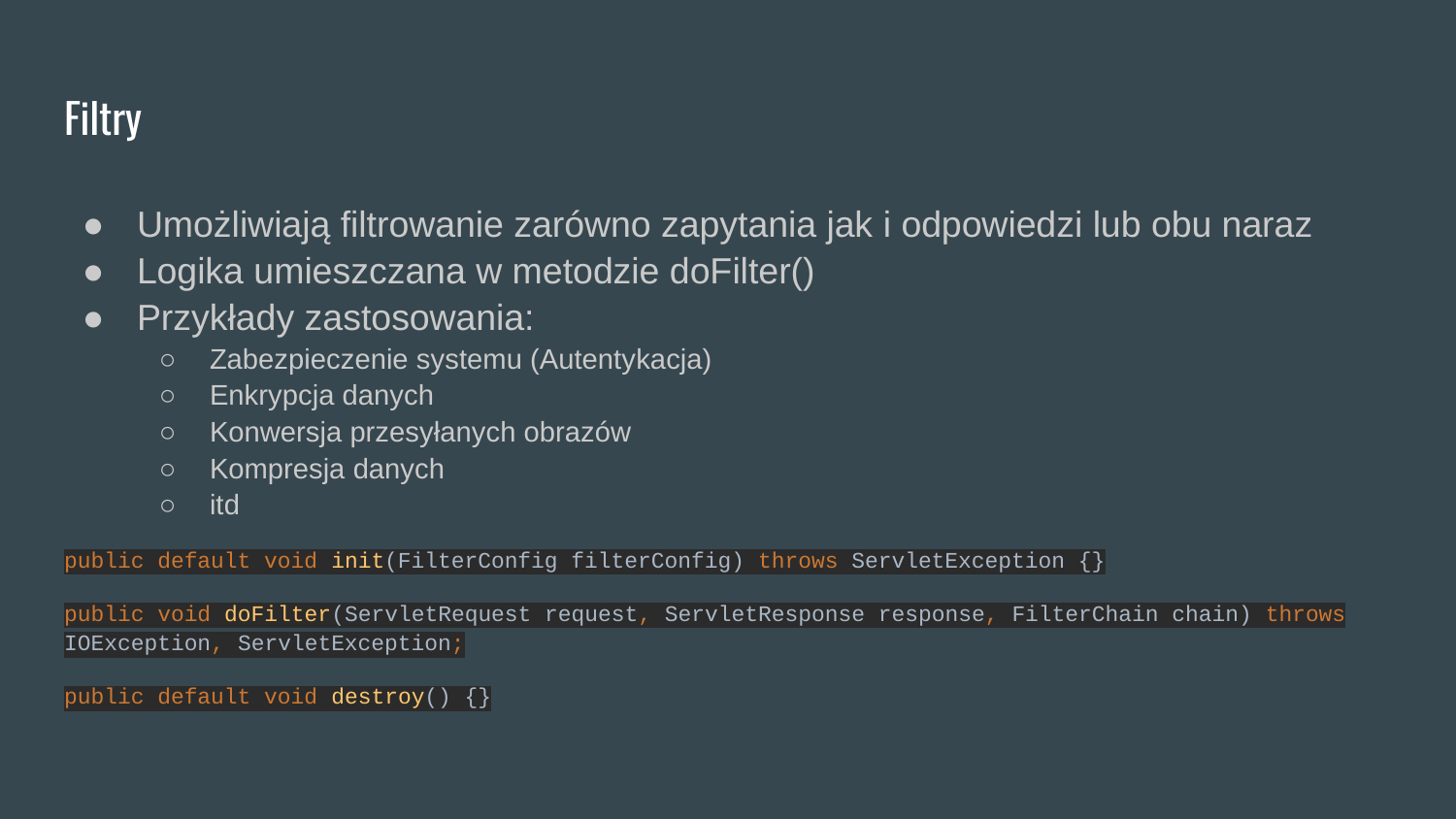

# Filtry
Umożliwiają filtrowanie zarówno zapytania jak i odpowiedzi lub obu naraz
Logika umieszczana w metodzie doFilter()
Przykłady zastosowania:
Zabezpieczenie systemu (Autentykacja)
Enkrypcja danych
Konwersja przesyłanych obrazów
Kompresja danych
itd
public default void init(FilterConfig filterConfig) throws ServletException {}
public void doFilter(ServletRequest request, ServletResponse response, FilterChain chain) throws IOException, ServletException;
public default void destroy() {}